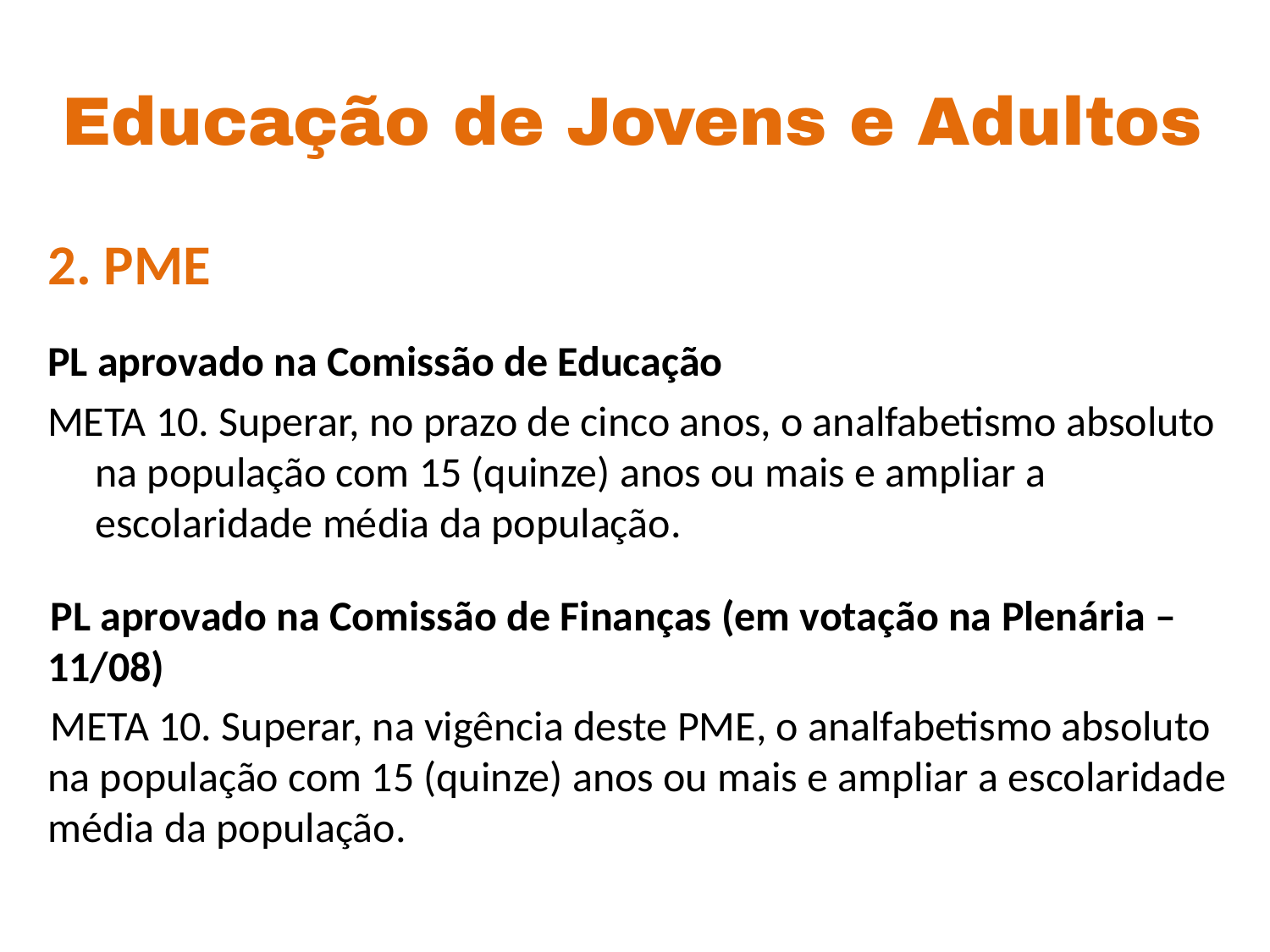

Educação de Jovens e Adultos
2. PME

PL aprovado na Comissão de Educação
META 10. Superar, no prazo de cinco anos, o analfabetismo absoluto na população com 15 (quinze) anos ou mais e ampliar a escolaridade média da população.

PL aprovado na Comissão de Finanças (em votação na Plenária – 11/08)
META 10. Superar, na vigência deste PME, o analfabetismo absoluto na população com 15 (quinze) anos ou mais e ampliar a escolaridade média da população.